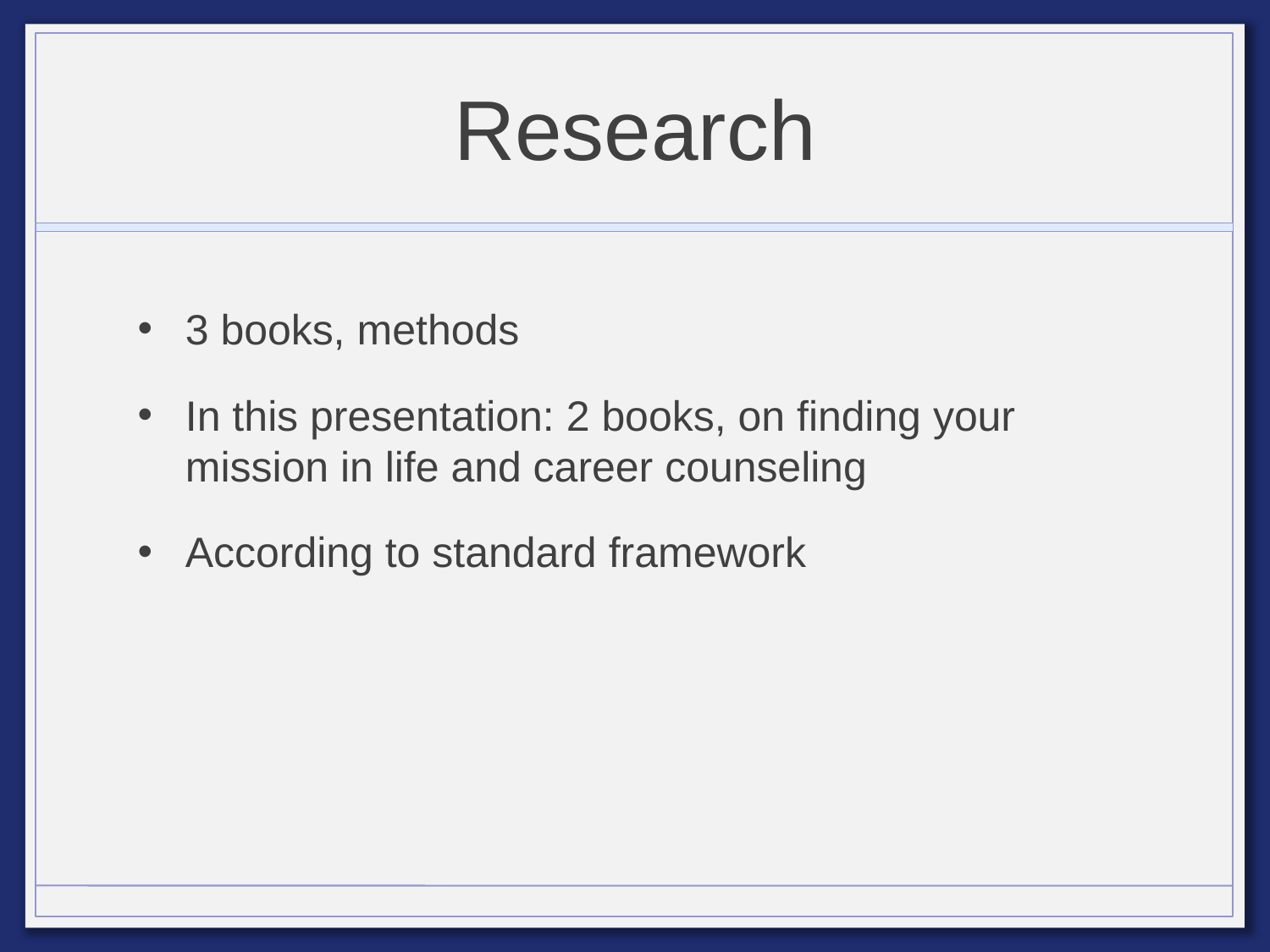

# Research
3 books, methods
In this presentation: 2 books, on finding your mission in life and career counseling
According to standard framework